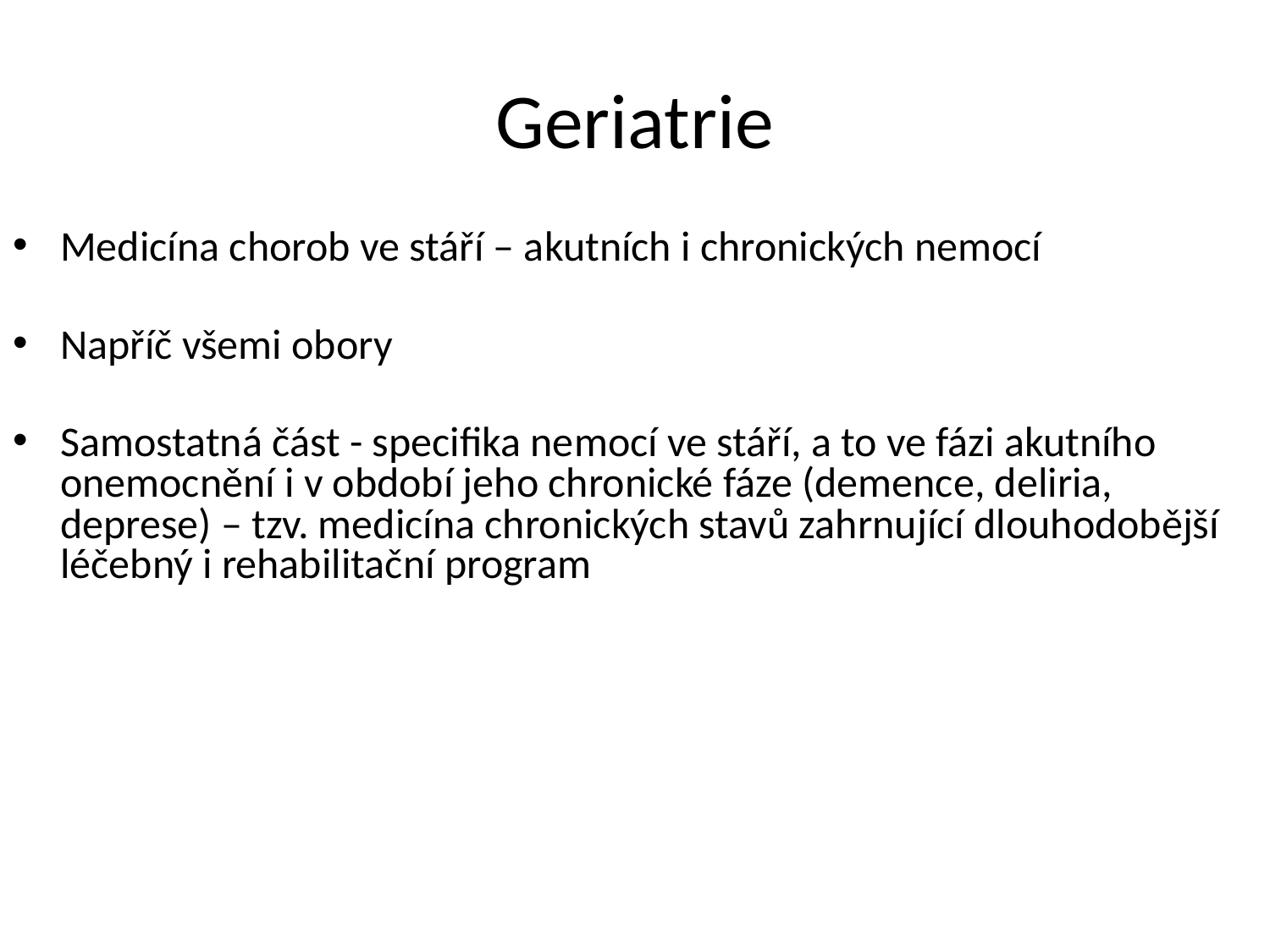

# Geriatrie
Medicína chorob ve stáří – akutních i chronických nemocí

Napříč všemi obory

Samostatná část - specifika nemocí ve stáří, a to ve fázi akutního onemocnění i v období jeho chronické fáze (demence, deliria, deprese) – tzv. medicína chronických stavů zahrnující dlouhodobější léčebný i rehabilitační program